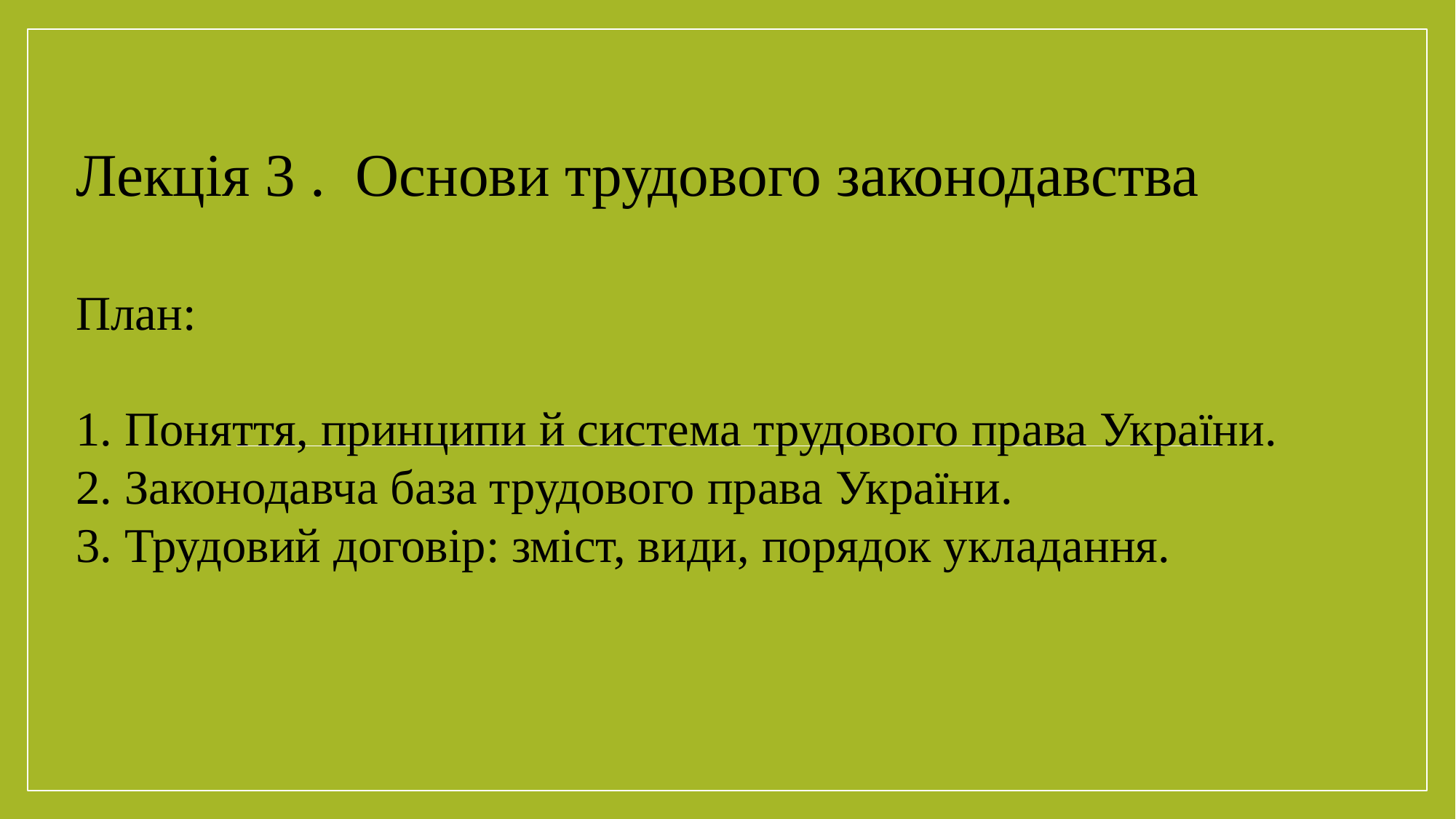

Лекція 3 .  Основи трудового законодавства

План:

1. Поняття, принципи й система трудового права України.
2. Законодавча база трудового права України.
3. Трудовий договір: зміст, види, порядок укладання.